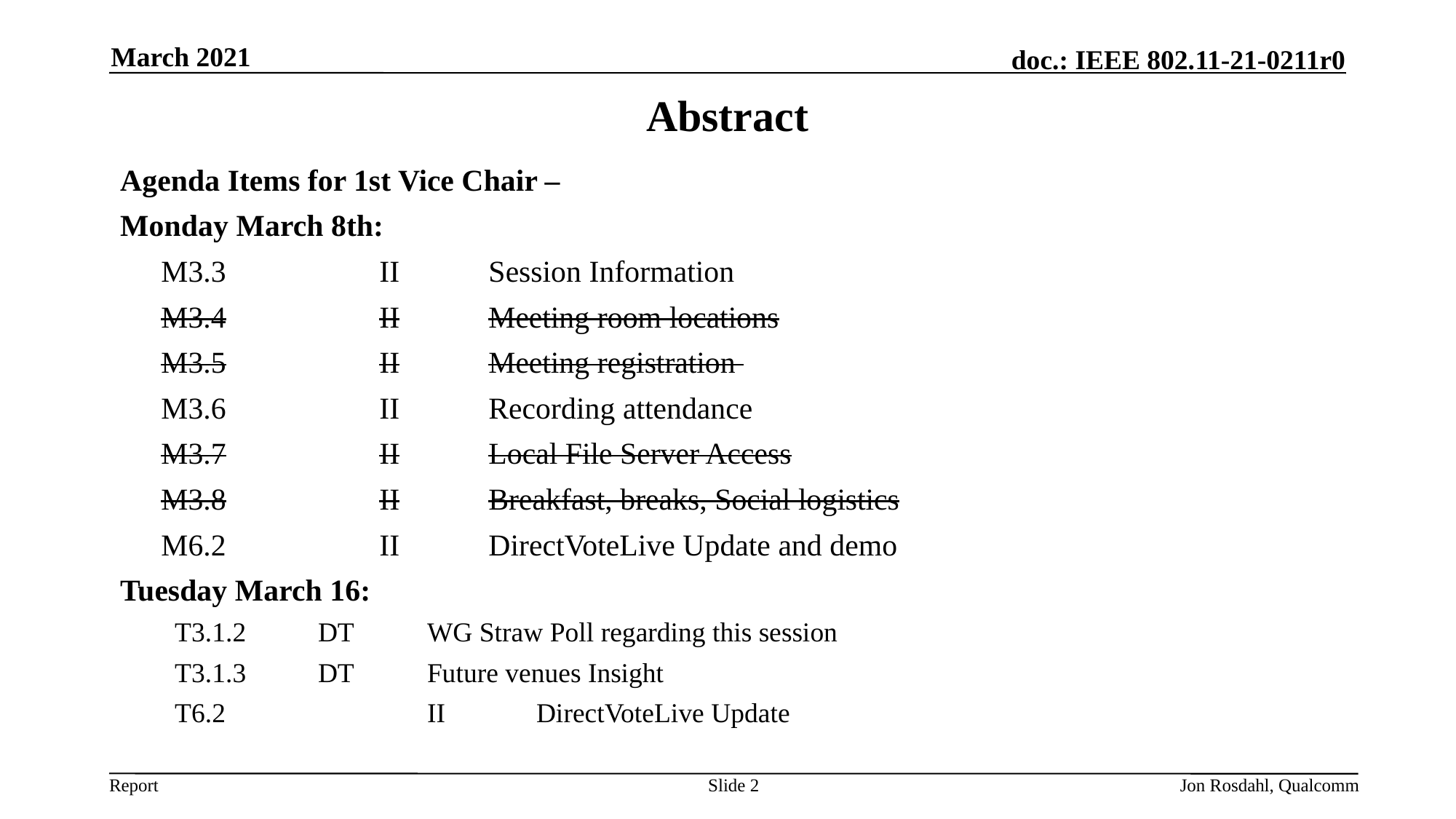

March 2021
# Abstract
Agenda Items for 1st Vice Chair –
Monday March 8th:
	M3.3		II	Session Information
	M3.4		II	Meeting room locations
	M3.5		II	Meeting registration
	M3.6		II 	Recording attendance
	M3.7		II	Local File Server Access
	M3.8		II	Breakfast, breaks, Social logistics
	M6.2		II	DirectVoteLive Update and demo
Tuesday March 16:
T3.1.2	DT	WG Straw Poll regarding this session
T3.1.3	DT	Future venues Insight
T6.2		II	DirectVoteLive Update
Slide 2
Jon Rosdahl, Qualcomm